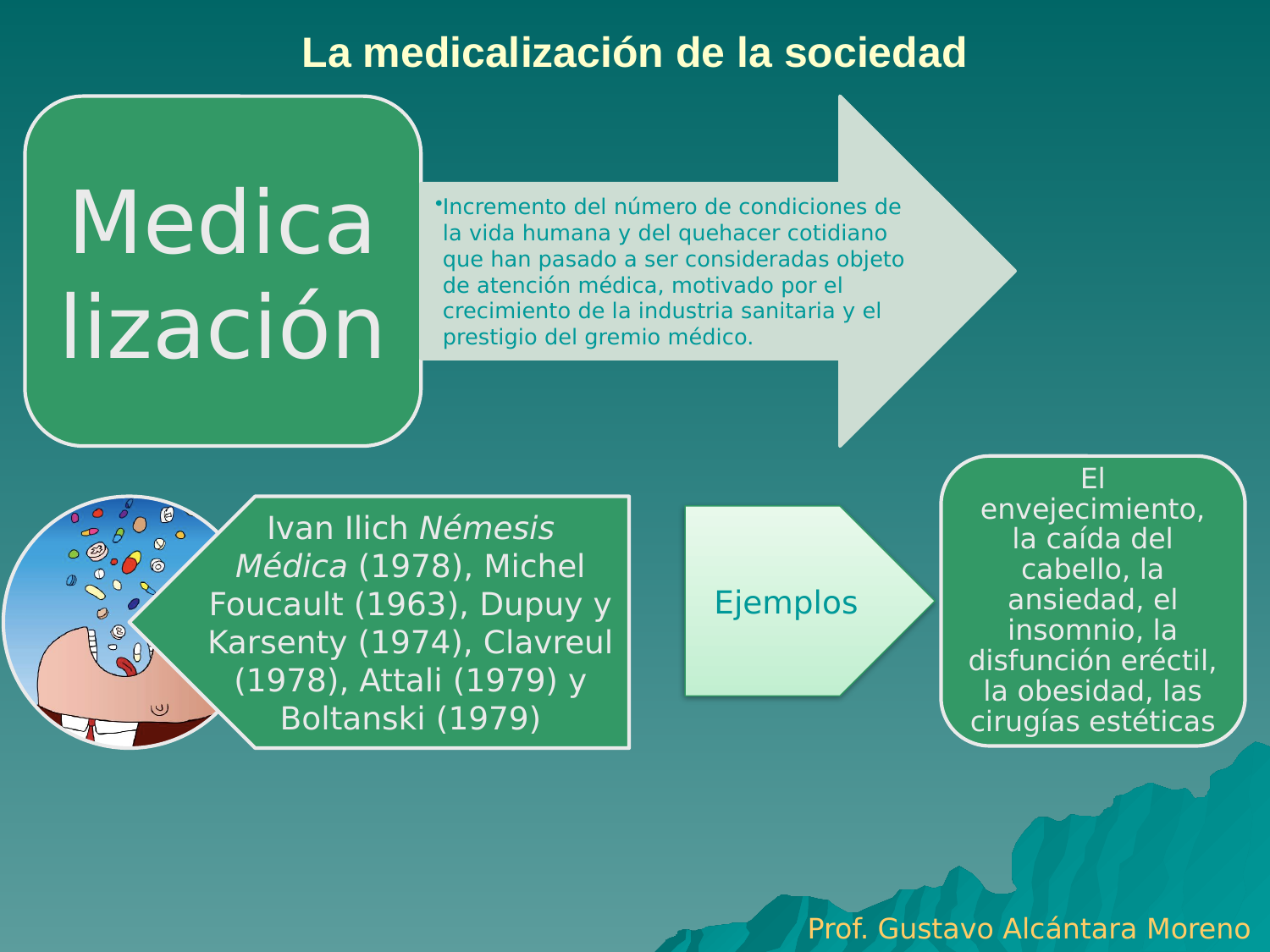

# La medicalización de la sociedad
Medicalización
Incremento del número de condiciones de la vida humana y del quehacer cotidiano que han pasado a ser consideradas objeto de atención médica, motivado por el crecimiento de la industria sanitaria y el prestigio del gremio médico.
Ivan Ilich Némesis Médica (1978), Michel Foucault (1963), Dupuy y Karsenty (1974), Clavreul (1978), Attali (1979) y Boltanski (1979)

El envejecimiento, la caída del cabello, la ansiedad, el insomnio, la disfunción eréctil, la obesidad, las cirugías estéticas
Ejemplos
Prof. Gustavo Alcántara Moreno